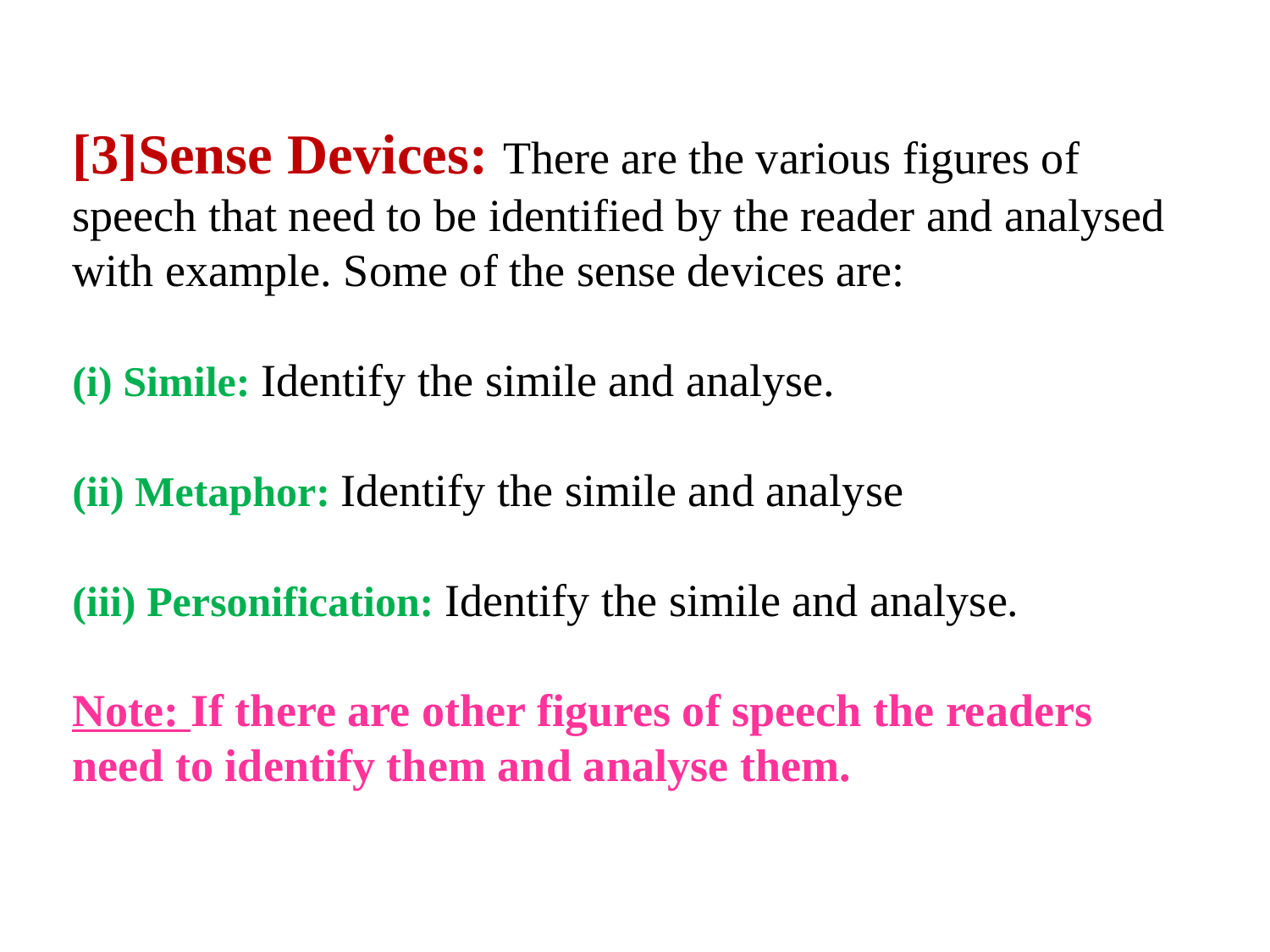

# [3]Sense Devices: There are the various figures of speech that need to be identified by the reader and analysed with example. Some of the sense devices are: (i) Simile: Identify the simile and analyse. (ii) Metaphor: Identify the simile and analyse (iii) Personification: Identify the simile and analyse. Note: If there are other figures of speech the readers need to identify them and analyse them.